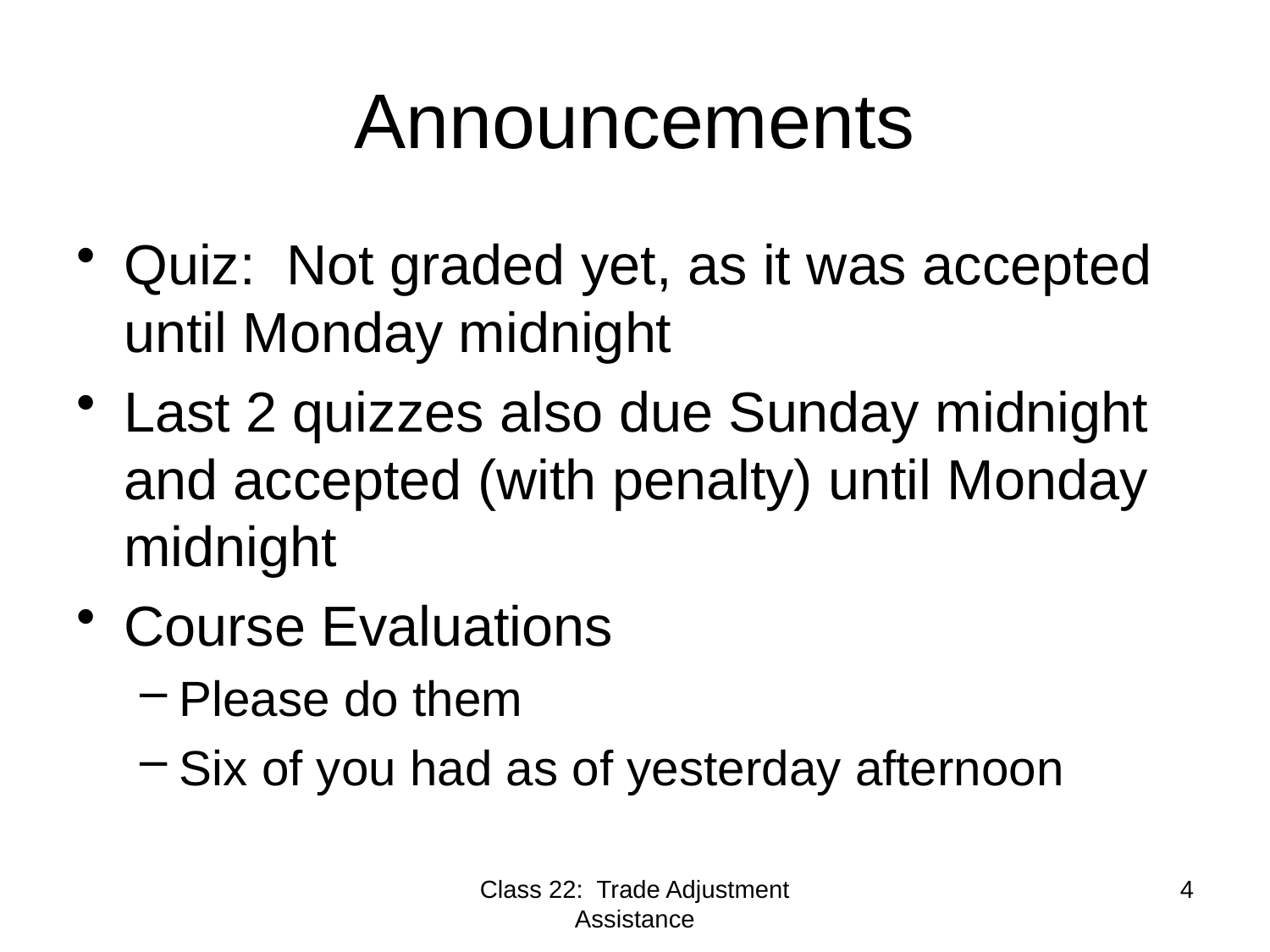

# Announcements
Quiz:  Not graded yet, as it was accepted until Monday midnight
Last 2 quizzes also due Sunday midnight and accepted (with penalty) until Monday midnight
Course Evaluations
Please do them
Six of you had as of yesterday afternoon
Class 22:  Trade Adjustment Assistance
4